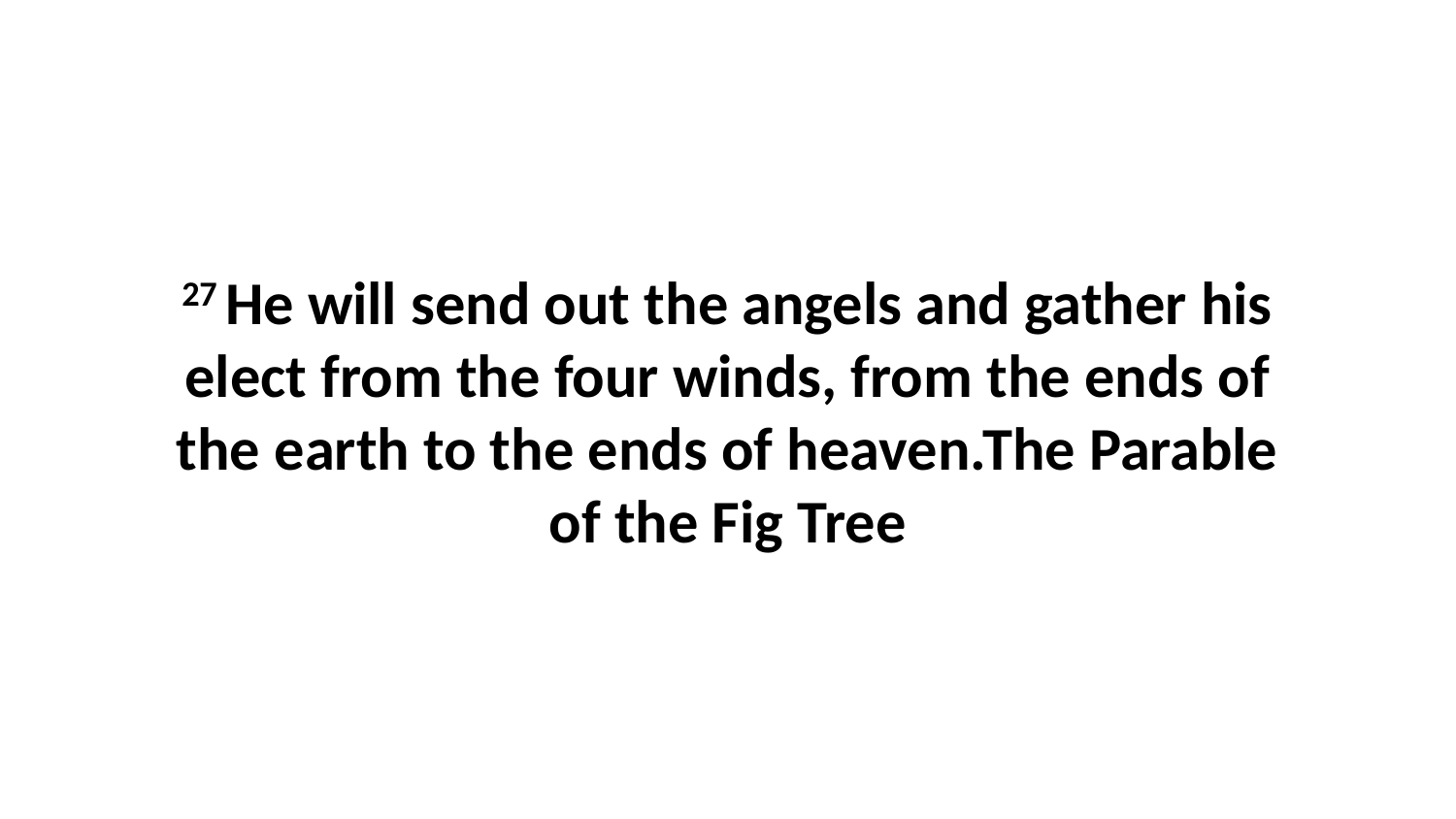

27 He will send out the angels and gather his elect from the four winds, from the ends of the earth to the ends of heaven.The Parable of the Fig Tree